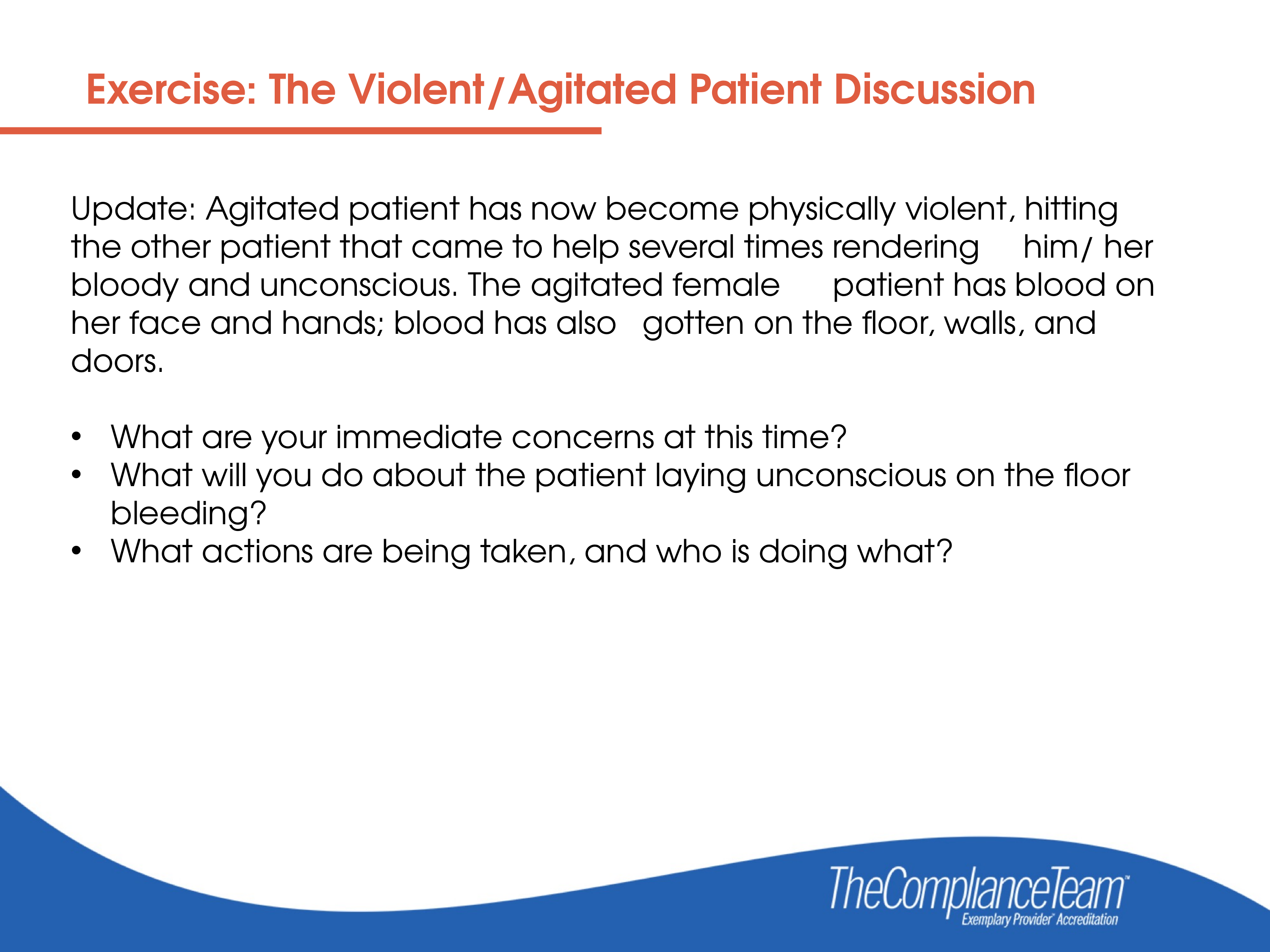

Exercise: The Violent/Agitated Patient Discussion
Update: Agitated patient has now become physically violent, hitting 	the other patient that came to help several times rendering 	him/ her bloody and unconscious. The agitated female 	patient has blood on her face and hands; blood has also 	gotten on the floor, walls, and doors.

What are your immediate concerns at this time?
What will you do about the patient laying unconscious on the floor bleeding?
What actions are being taken, and who is doing what?